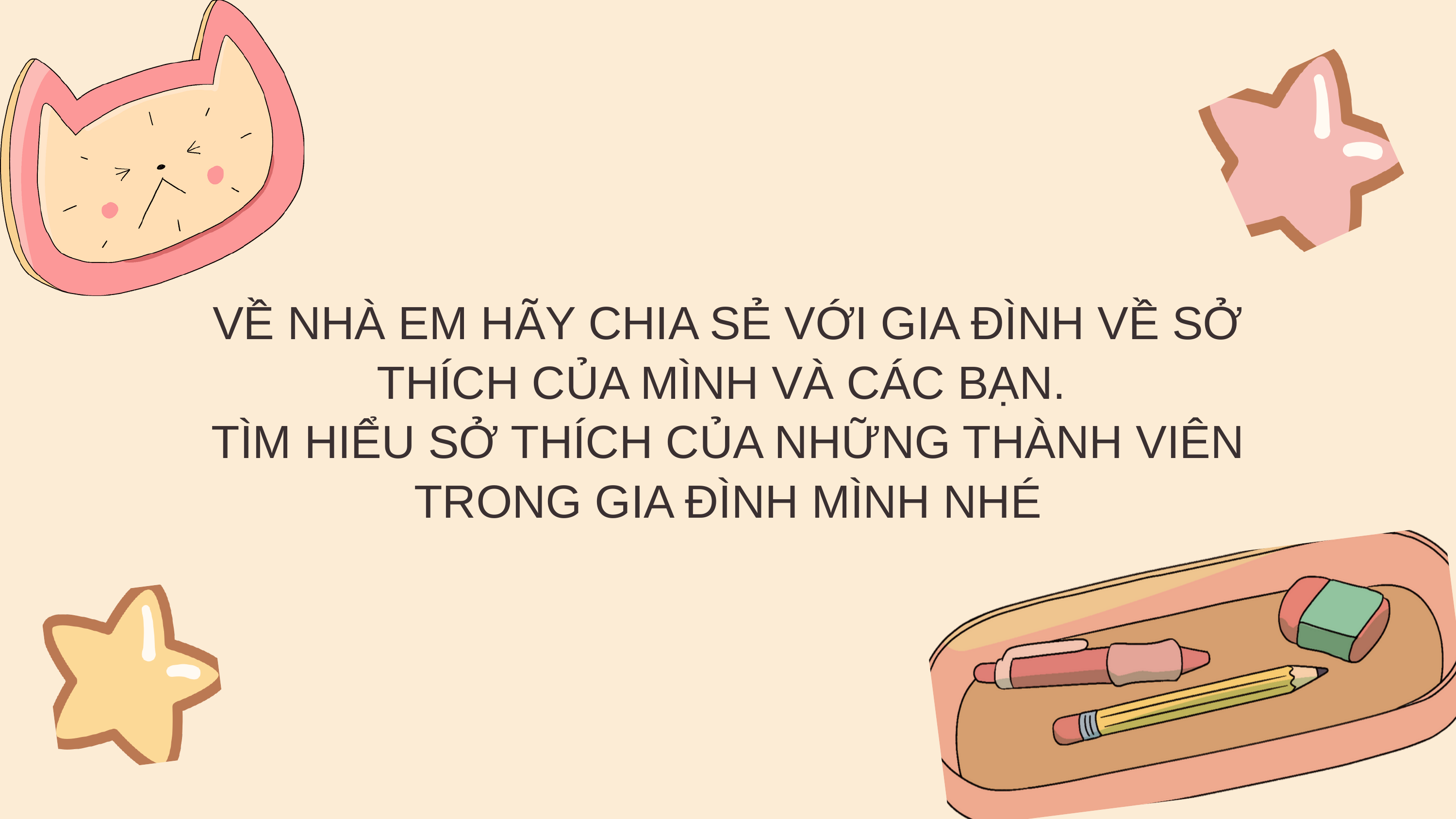

VỀ NHÀ EM HÃY CHIA SẺ VỚI GIA ĐÌNH VỀ SỞ THÍCH CỦA MÌNH VÀ CÁC BẠN.
TÌM HIỂU SỞ THÍCH CỦA NHỮNG THÀNH VIÊN TRONG GIA ĐÌNH MÌNH NHÉ